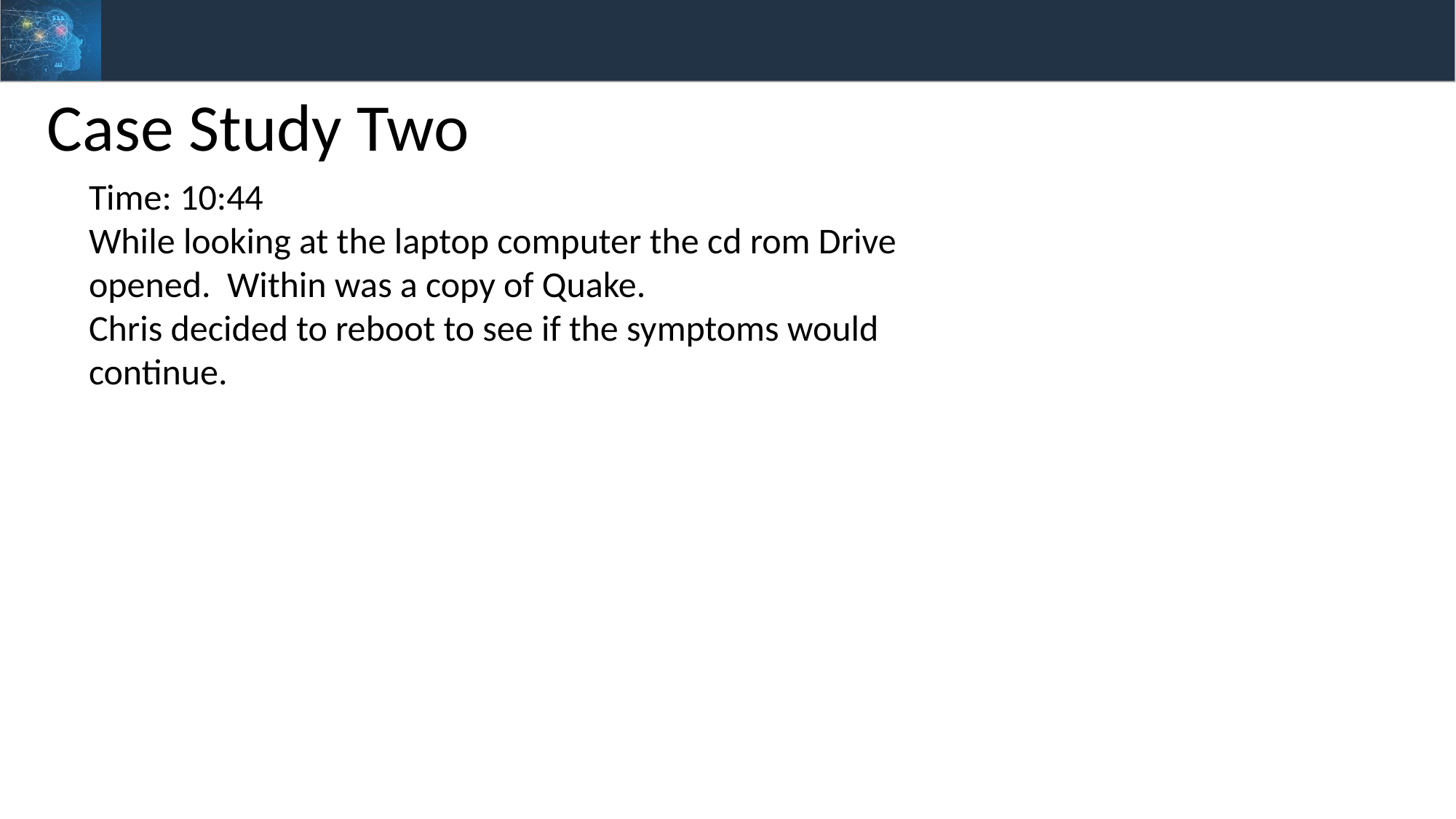

Case Study Two
Time: 10:44
While looking at the laptop computer the cd rom Drive opened.  Within was a copy of Quake.
Chris decided to reboot to see if the symptoms would continue.